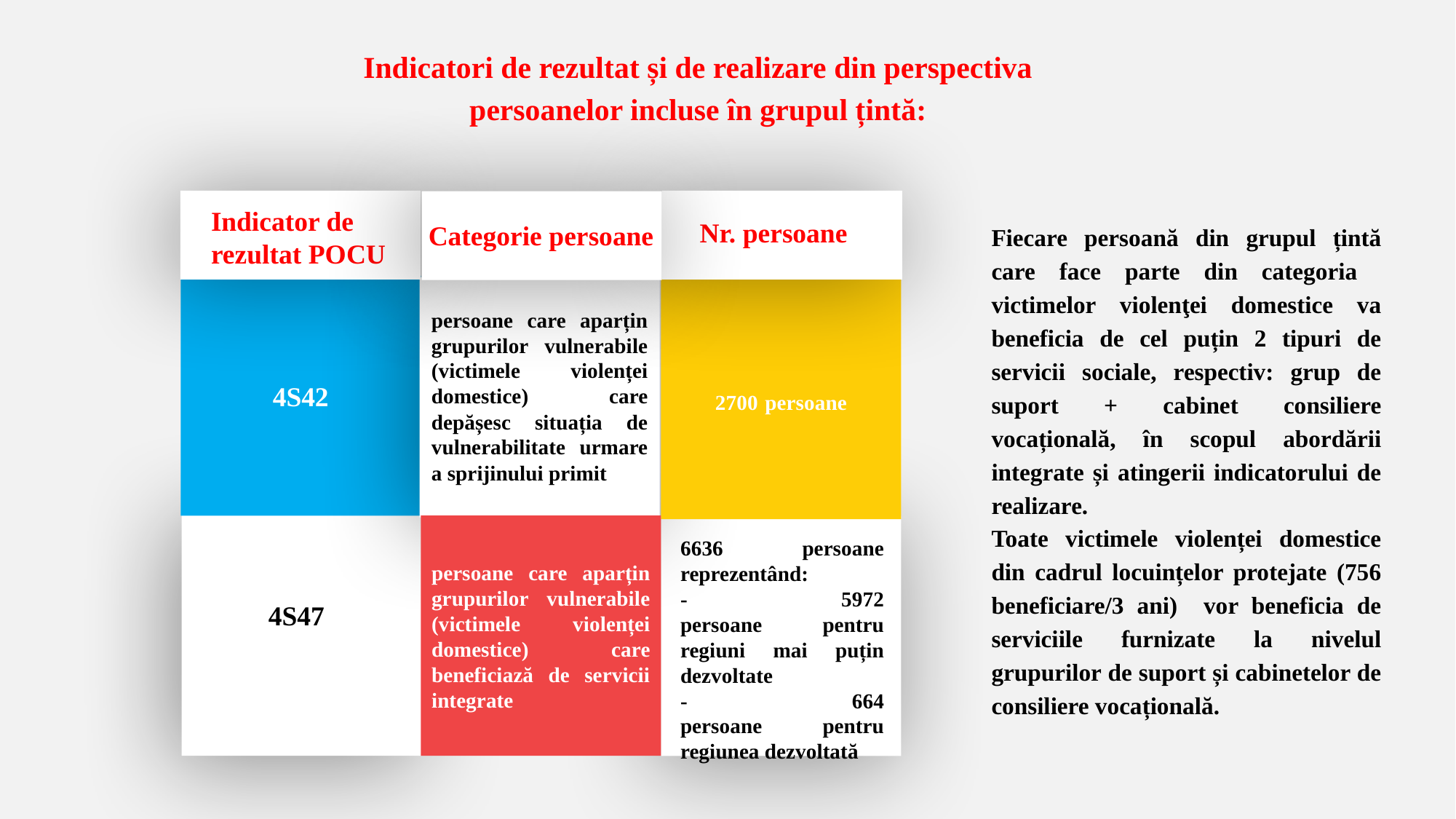

Indicatori de rezultat și de realizare din perspectiva persoanelor incluse în grupul țintă:

Nr. persoane
Nr. persoane
Indicator de rezultat POCU
Nr. persoane
Categorie persoane
Fiecare persoană din grupul țintă care face parte din categoria  victimelor violenţei domestice va beneficia de cel puțin 2 tipuri de servicii sociale, respectiv: grup de suport + cabinet consiliere vocațională, în scopul abordării integrate și atingerii indicatorului de realizare.
Toate victimele violenței domestice din cadrul locuințelor protejate (756 beneficiare/3 ani)  vor beneficia de serviciile furnizate la nivelul grupurilor de suport și cabinetelor de consiliere vocațională.
4S42

2700 persoane
persoane care aparțin grupurilor vulnerabile (victimele violenței domestice) care depășesc situația de vulnerabilitate urmare a sprijinului primit

persoane care aparțin grupurilor vulnerabile (victimele violenței domestice) care beneficiază de servicii integrate

6636 persoane reprezentând:
-	 5972 persoane pentru regiuni mai puțin dezvoltate
-	 664 persoane pentru regiunea dezvoltată

4S47